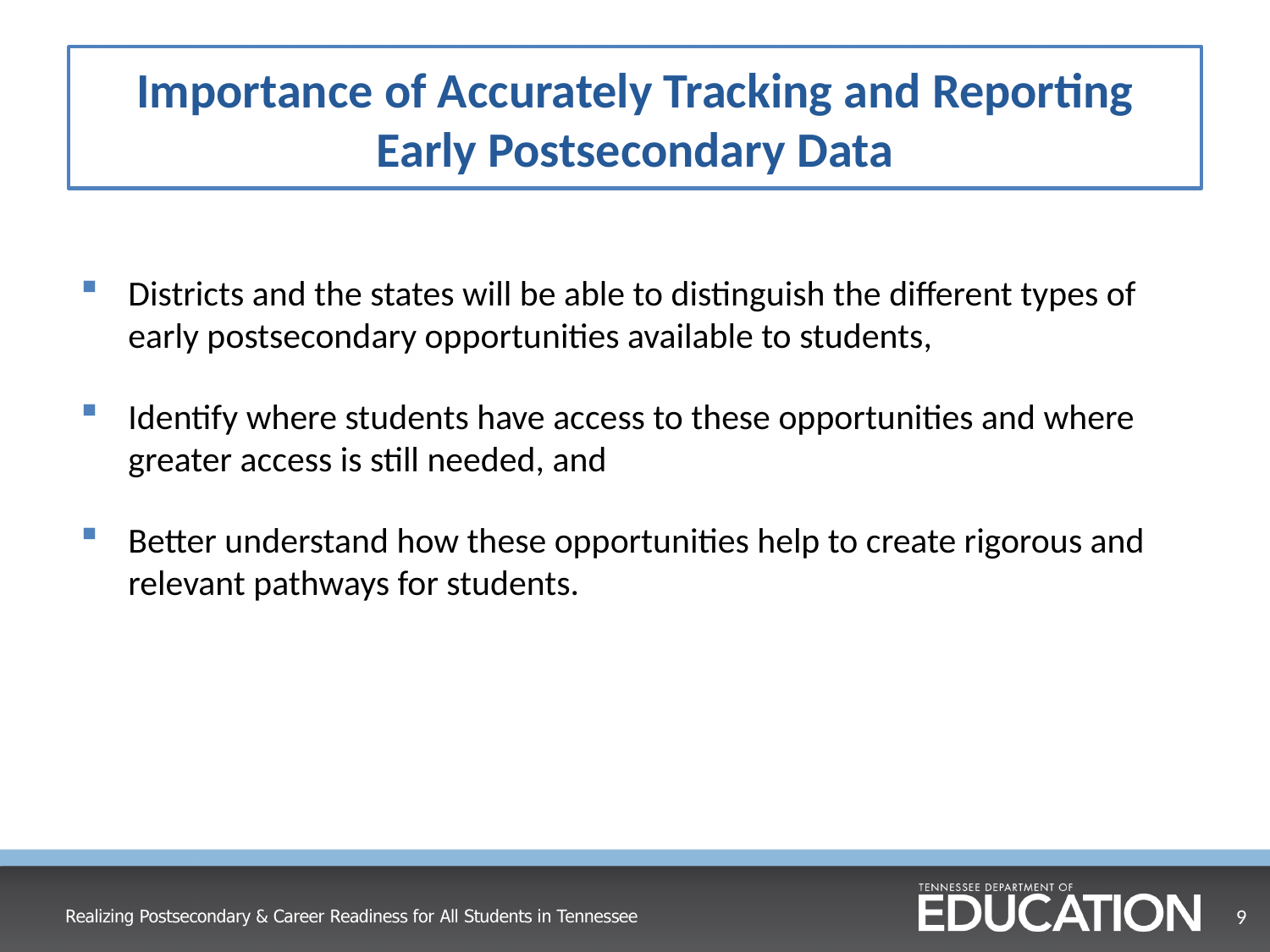

# Introduction Slide (Importance of accurately reporting early postsecondary )
Importance of Accurately Tracking and Reporting Early Postsecondary Data
Districts and the states will be able to distinguish the different types of early postsecondary opportunities available to students,
Identify where students have access to these opportunities and where greater access is still needed, and
Better understand how these opportunities help to create rigorous and relevant pathways for students.
Realizing Postsecondary & Career Readiness for All Students in Tennessee
9